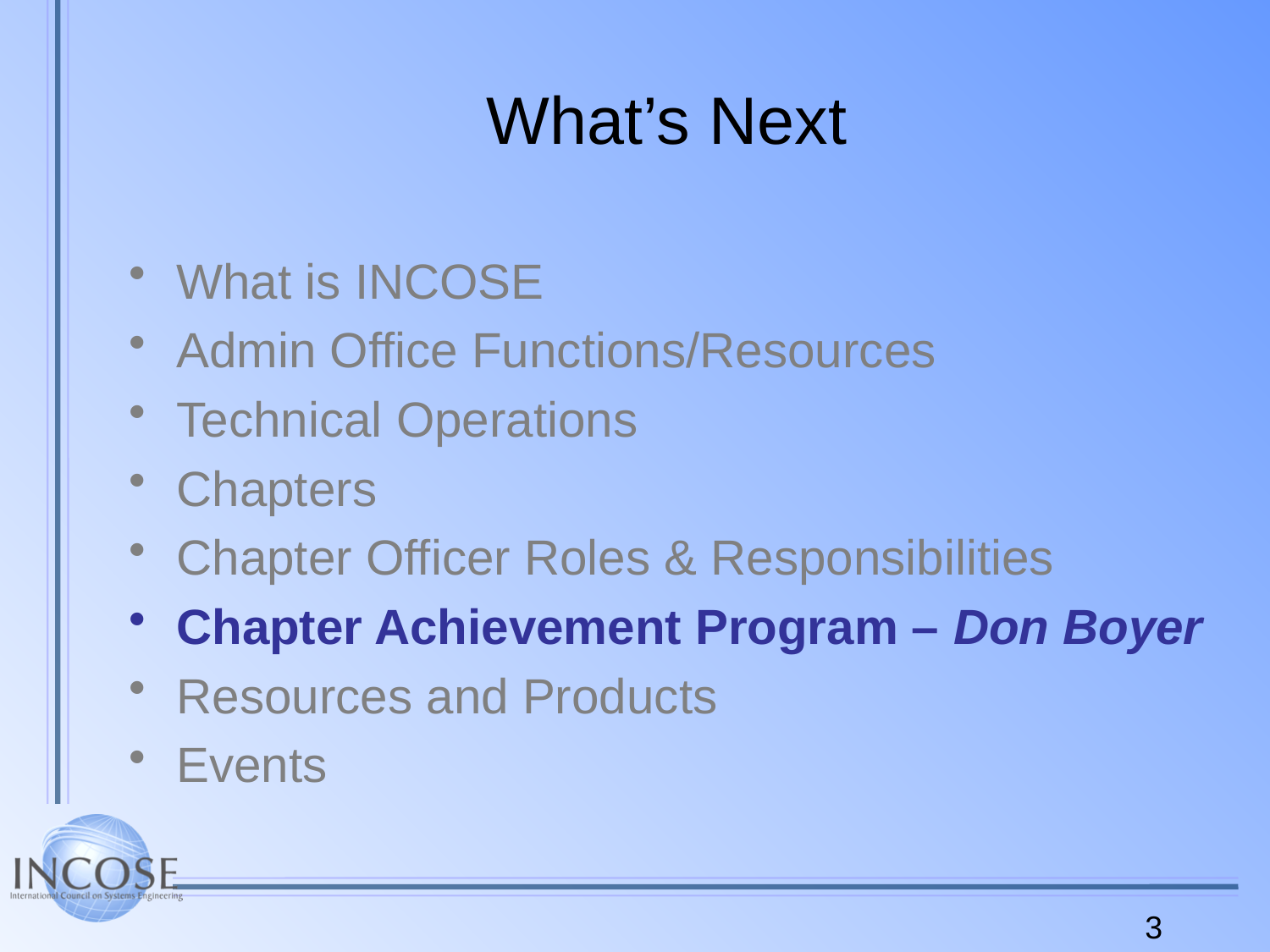

# What’s Next
What is INCOSE
Admin Office Functions/Resources
Technical Operations
Chapters
Chapter Officer Roles & Responsibilities
Chapter Achievement Program – Don Boyer
Resources and Products
Events